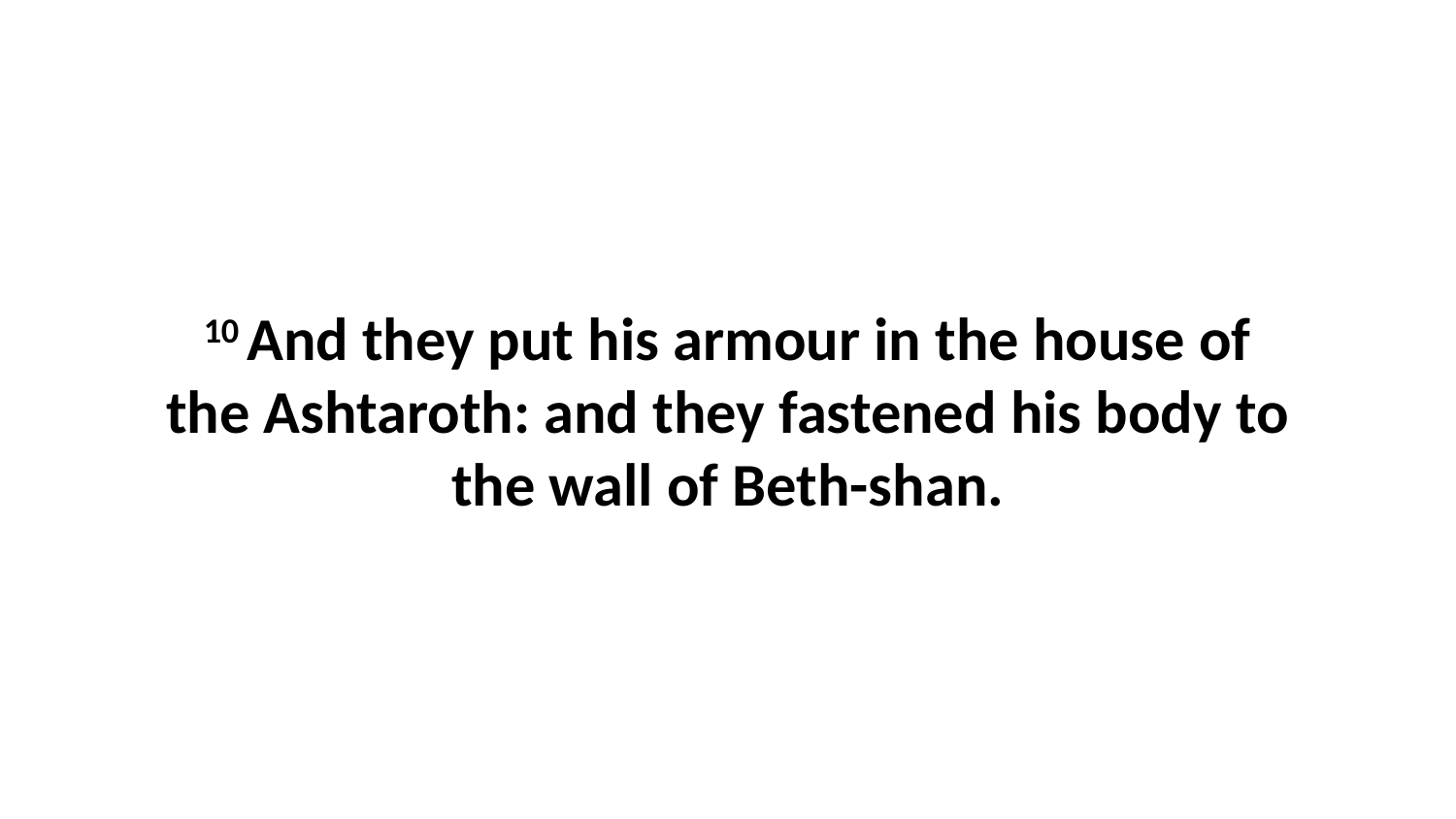

10 And they put his armour in the house of the Ashtaroth: and they fastened his body to the wall of Beth-shan.